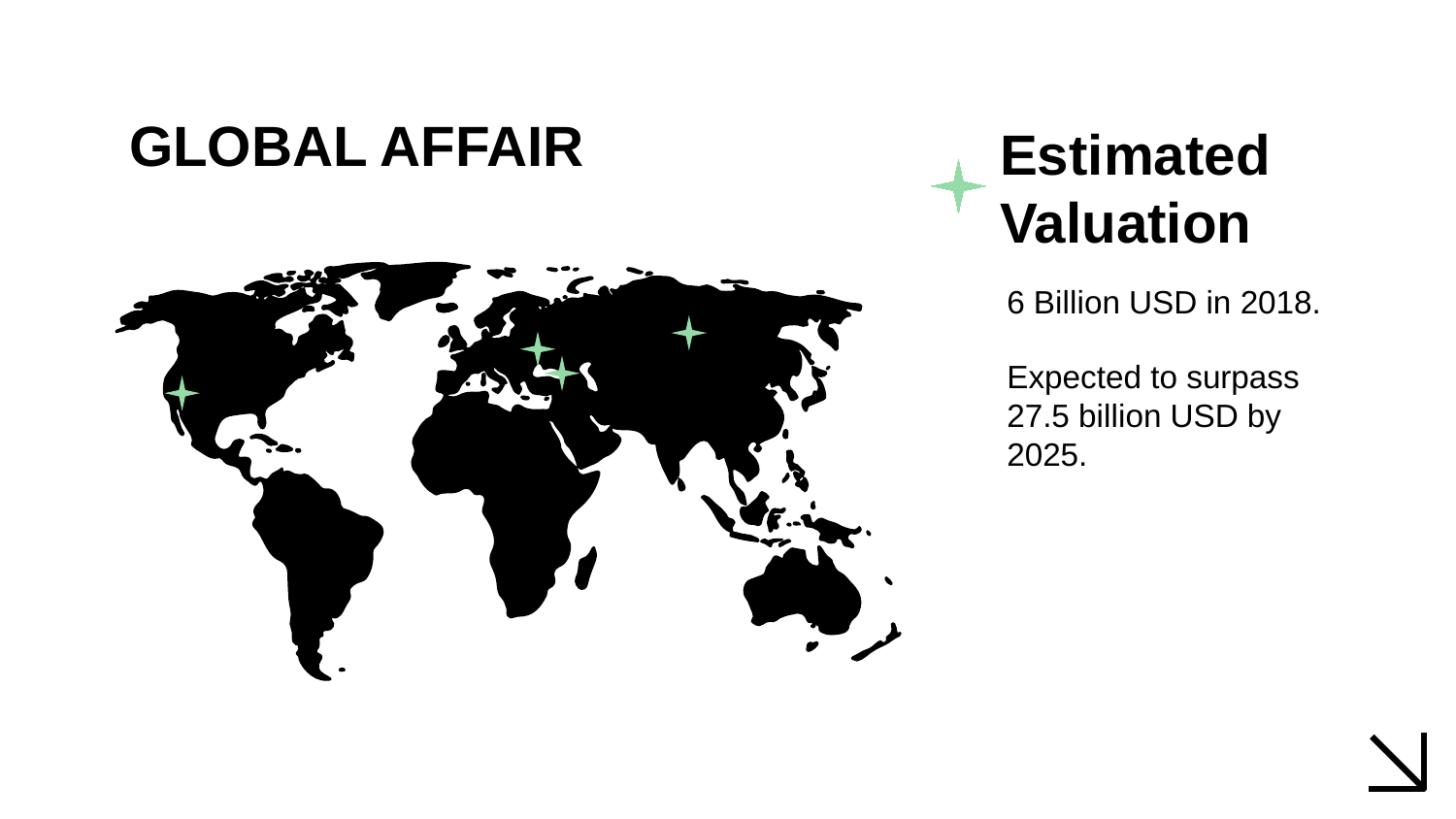

# GLOBAL AFFAIR
Estimated Valuation

6 Billion USD in 2018.

Expected to surpass 27.5 billion USD by 2025.